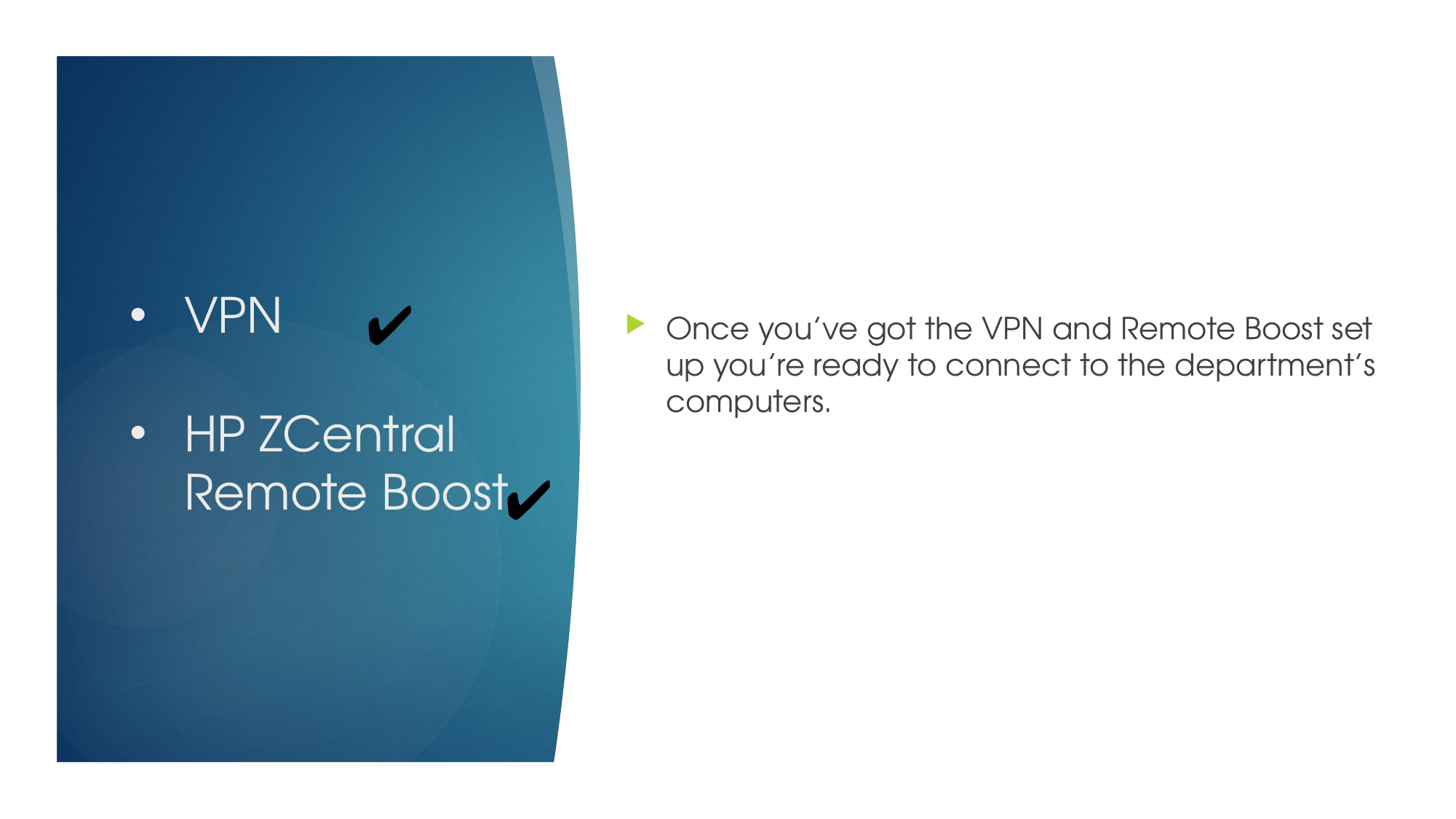

Once you’ve got the VPN and Remote Boost set up you’re ready to connect to the department’s computers.

VPN
# HP ZCentral Remote Boost
✔️

		  ✔️